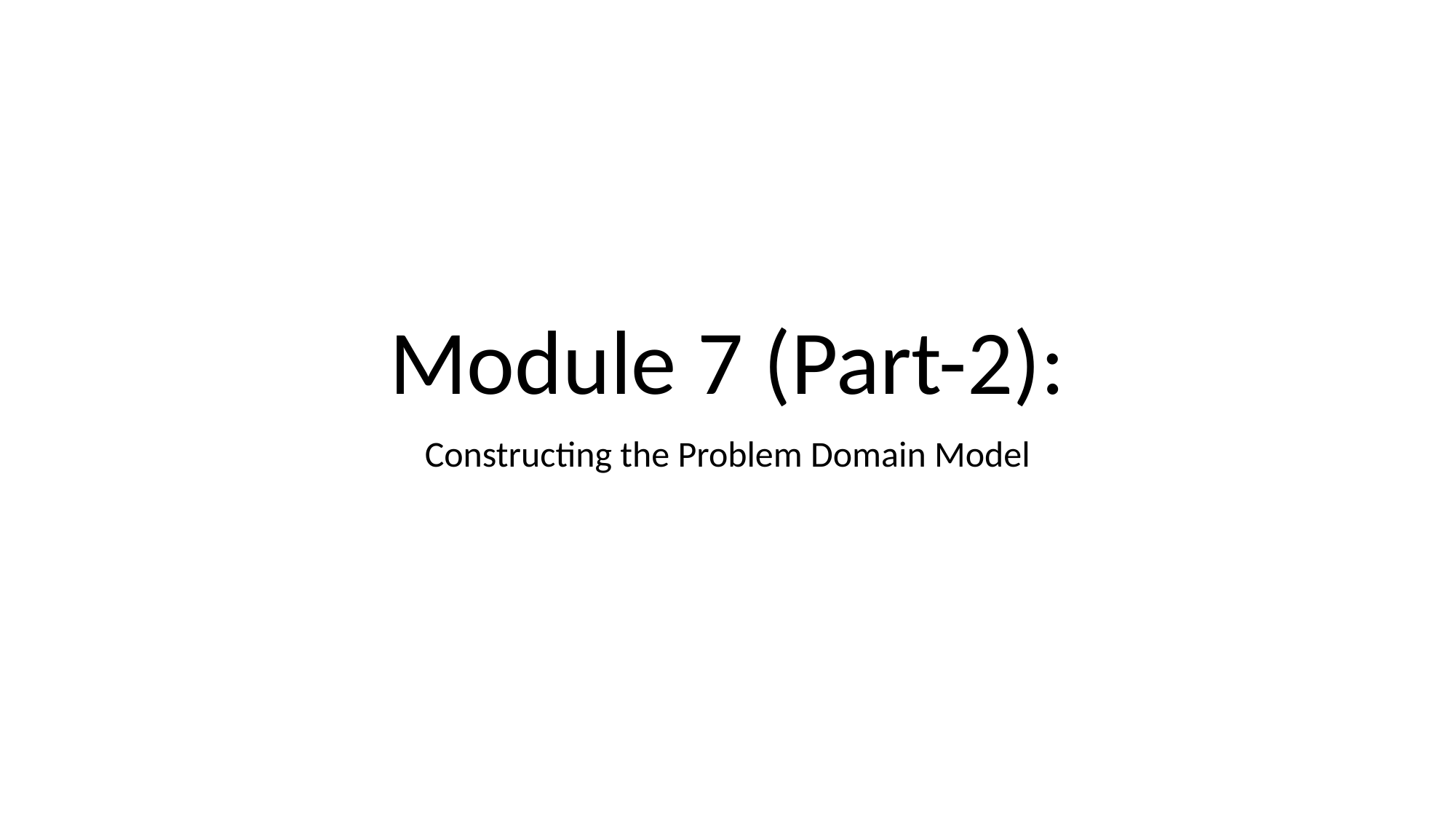

# Module 7 (Part-2):
Constructing the Problem Domain Model